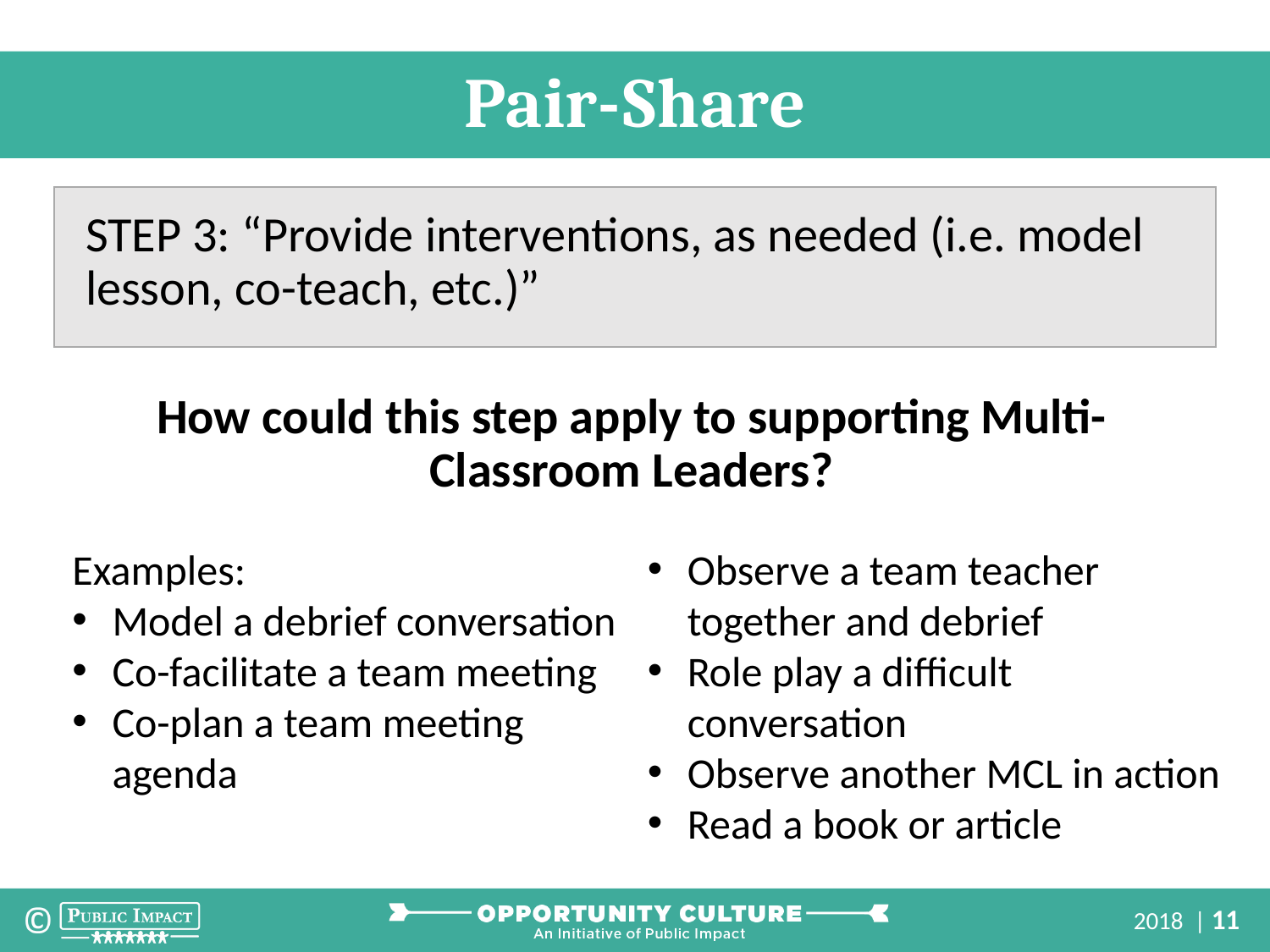

Pair-Share

STEP 3: “Provide interventions, as needed (i.e. model lesson, co-teach, etc.)”

How could this step apply to supporting Multi-Classroom Leaders?

Examples:
Model a debrief conversation
Co-facilitate a team meeting
Co-plan a team meeting agenda

Observe a team teacher together and debrief
Role play a difficult conversation
Observe another MCL in action
Read a book or article